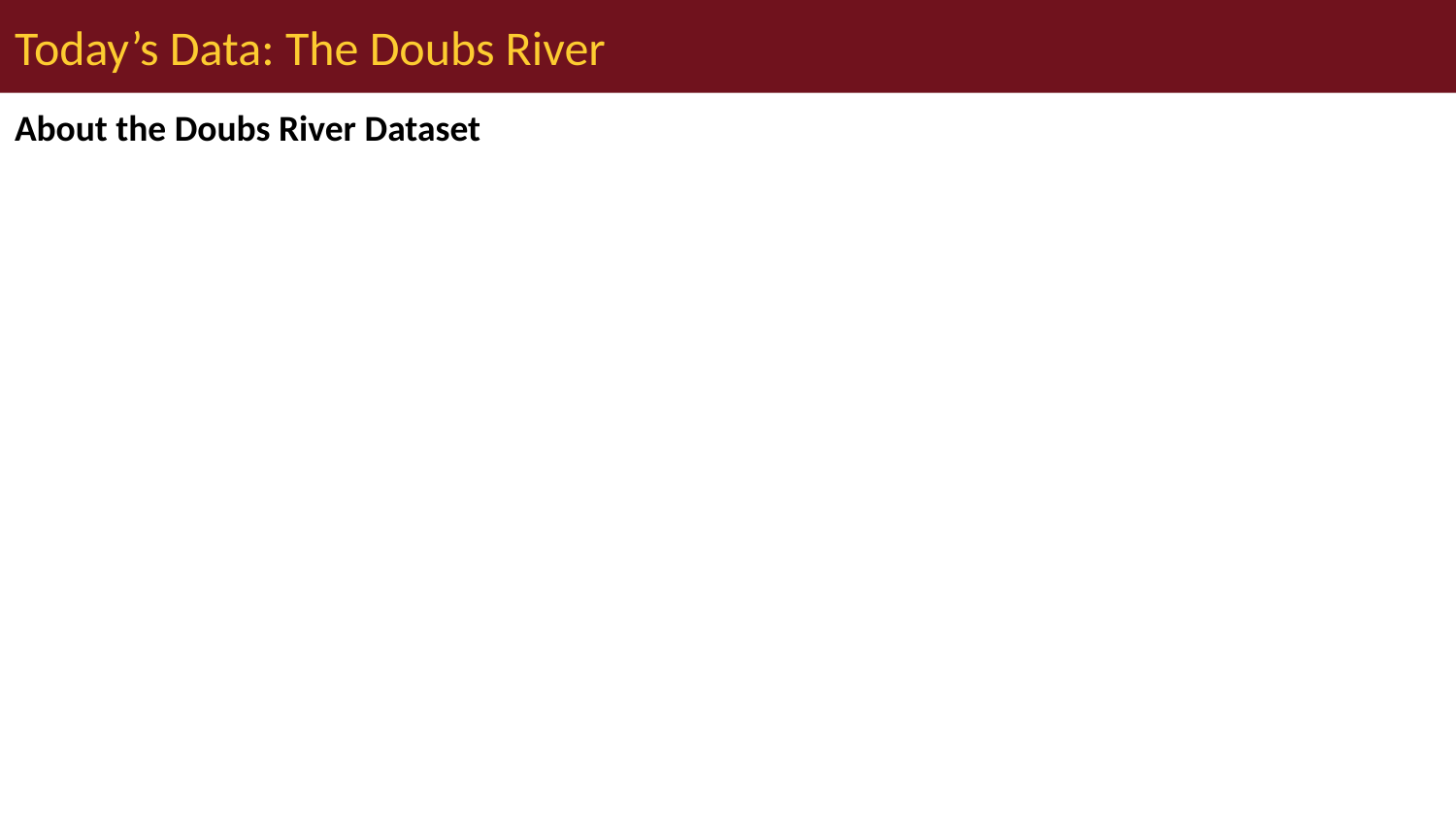

# Today’s Data: The Doubs River
About the Doubs River Dataset